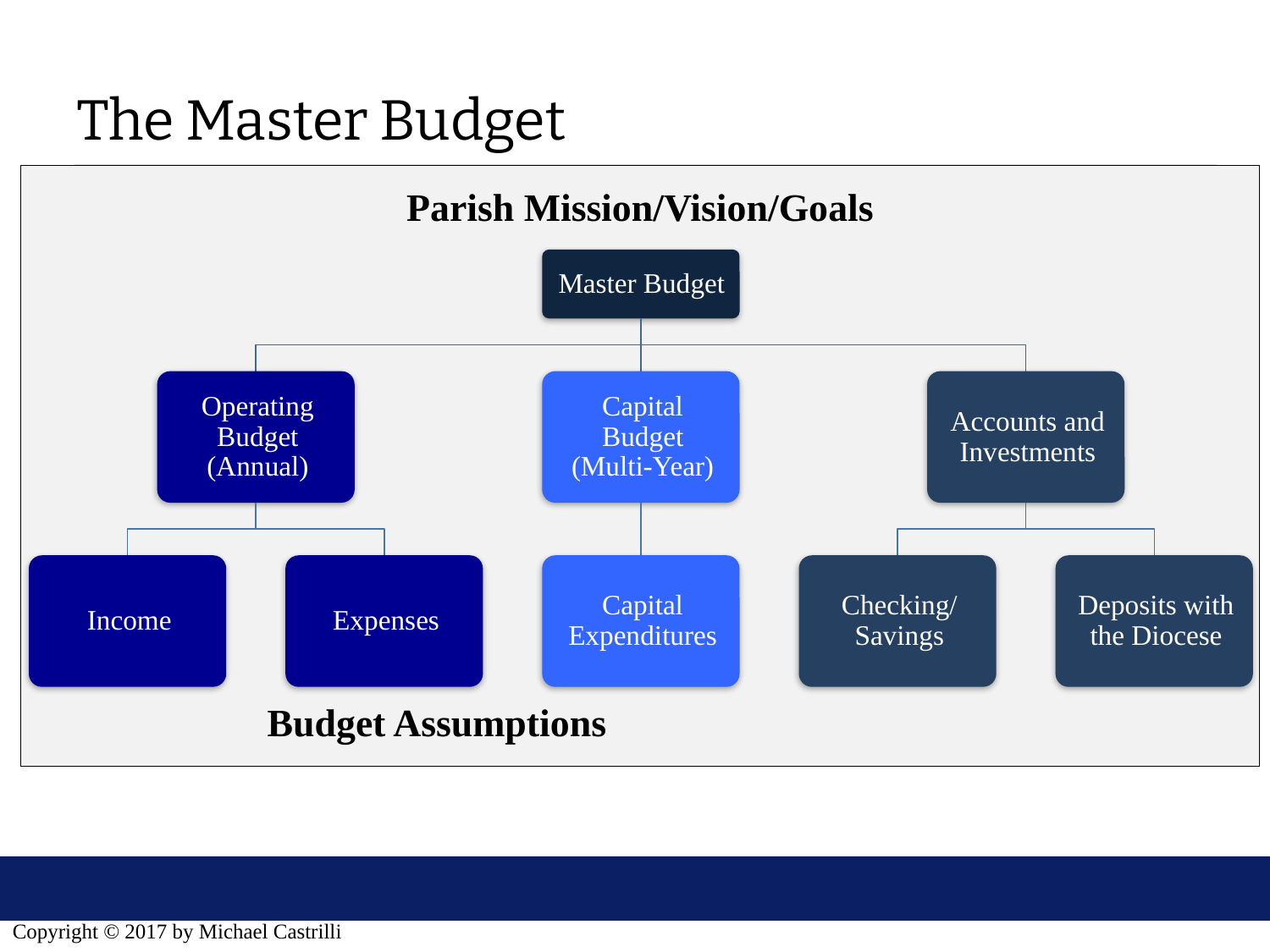

# The Master Budget
Parish Mission/Vision/Goals
Master Budget
Operating Budget (Annual)
Income
Expenses
Capital Budget (Multi-Year)
Capital Expenditures
Accounts and Investments
Checking/Savings
Deposits with the Diocese
Budget Assumptions